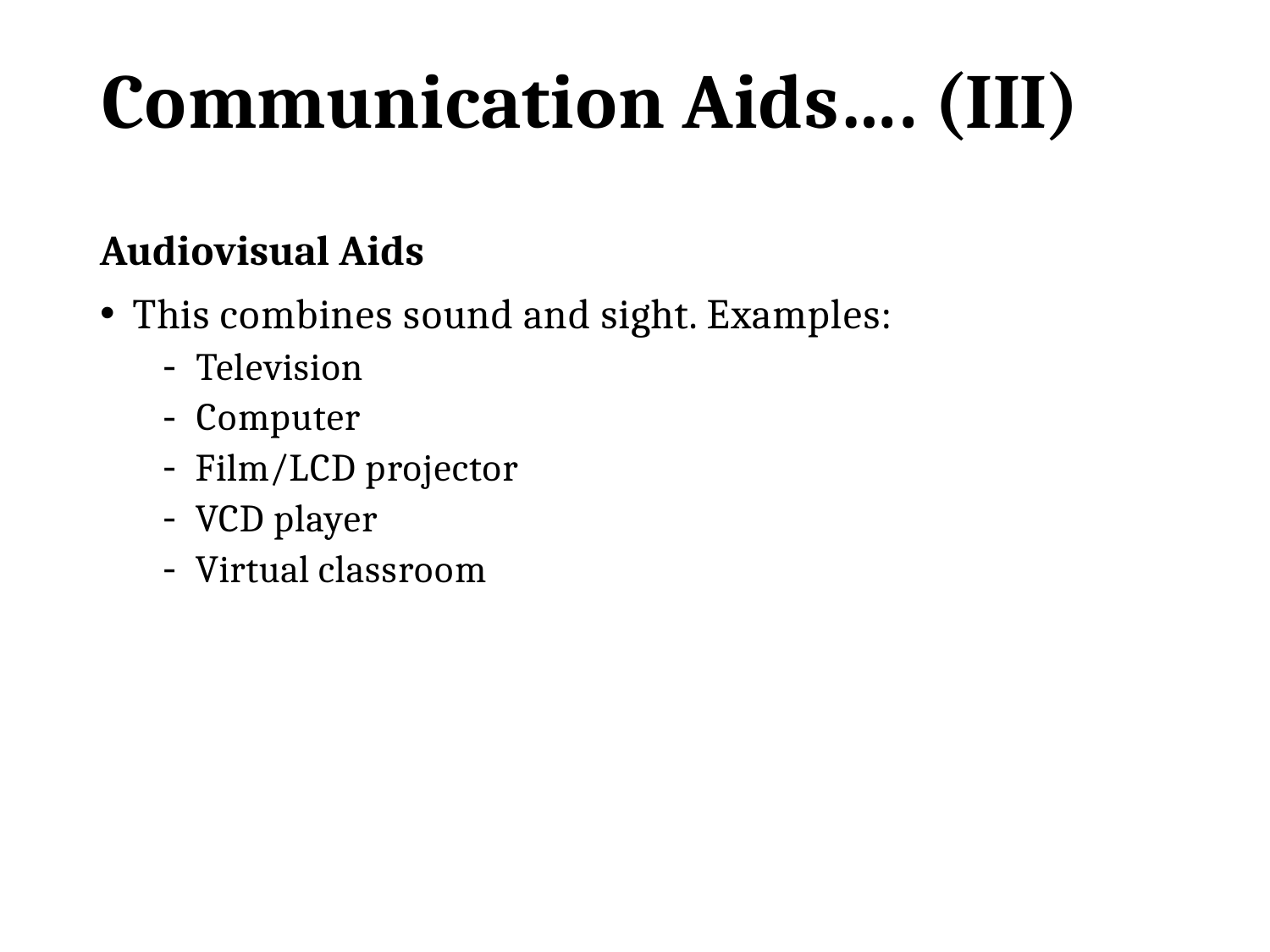

# Communication Aids…. (III)
Audiovisual Aids
This combines sound and sight. Examples:
Television
Computer
Film/LCD projector
VCD player
Virtual classroom